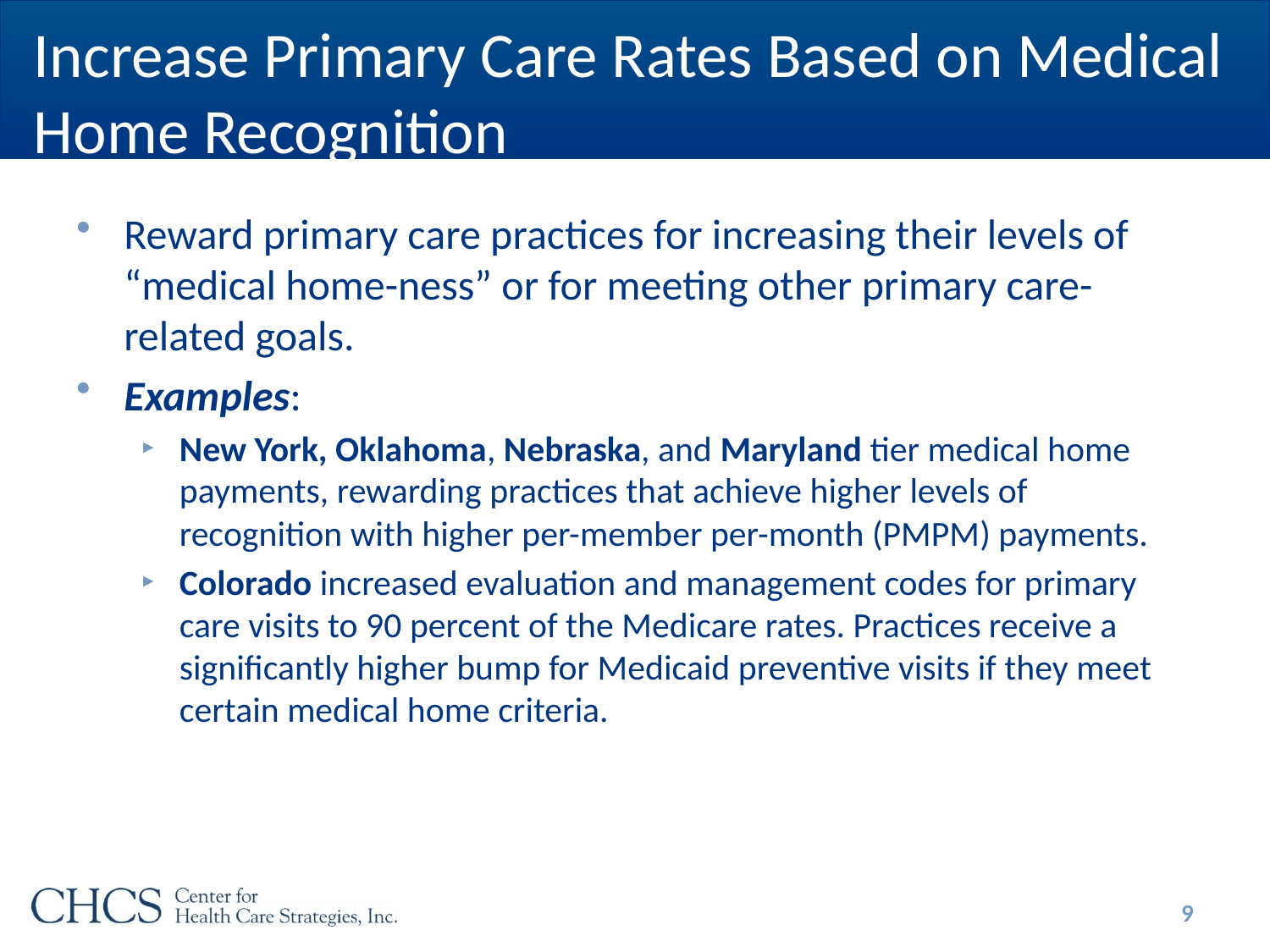

# Increase Primary Care Rates Based on Medical Home Recognition
Reward primary care practices for increasing their levels of “medical home-ness” or for meeting other primary care-related goals.
Examples:
New York, Oklahoma, Nebraska, and Maryland tier medical home payments, rewarding practices that achieve higher levels of recognition with higher per-member per-month (PMPM) payments.
Colorado increased evaluation and management codes for primary care visits to 90 percent of the Medicare rates. Practices receive a significantly higher bump for Medicaid preventive visits if they meet certain medical home criteria.
9